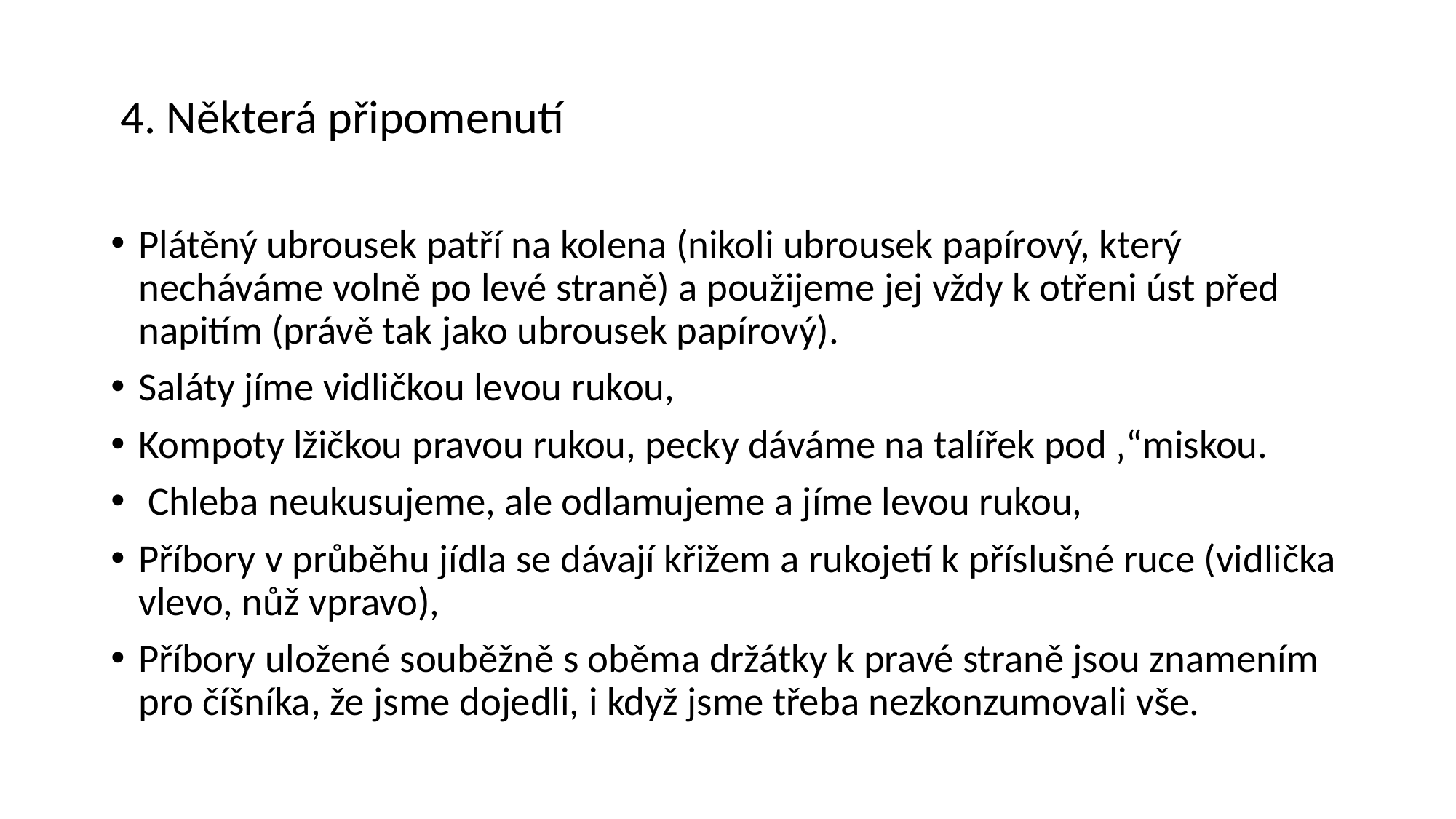

# 4. Některá připomenutí
Plátěný ubrousek patří na kolena (nikoli ubrousek papírový, který necháváme volně po levé straně) a použijeme jej vždy k otřeni úst před napitím (právě tak jako ubrousek papírový).
Saláty jíme vidličkou levou rukou,
Kompoty lžičkou pravou rukou, pecky dáváme na talířek pod ‚“miskou.
 Chleba neukusujeme, ale odlamujeme a jíme levou rukou,
Příbory v průběhu jídla se dávají křižem a rukojetí k příslušné ruce (vidlička vlevo, nůž vpravo),
Příbory uložené souběžně s oběma držátky k pravé straně jsou znamením pro číšníka, že jsme dojedli, i když jsme třeba nezkonzumovali vše.